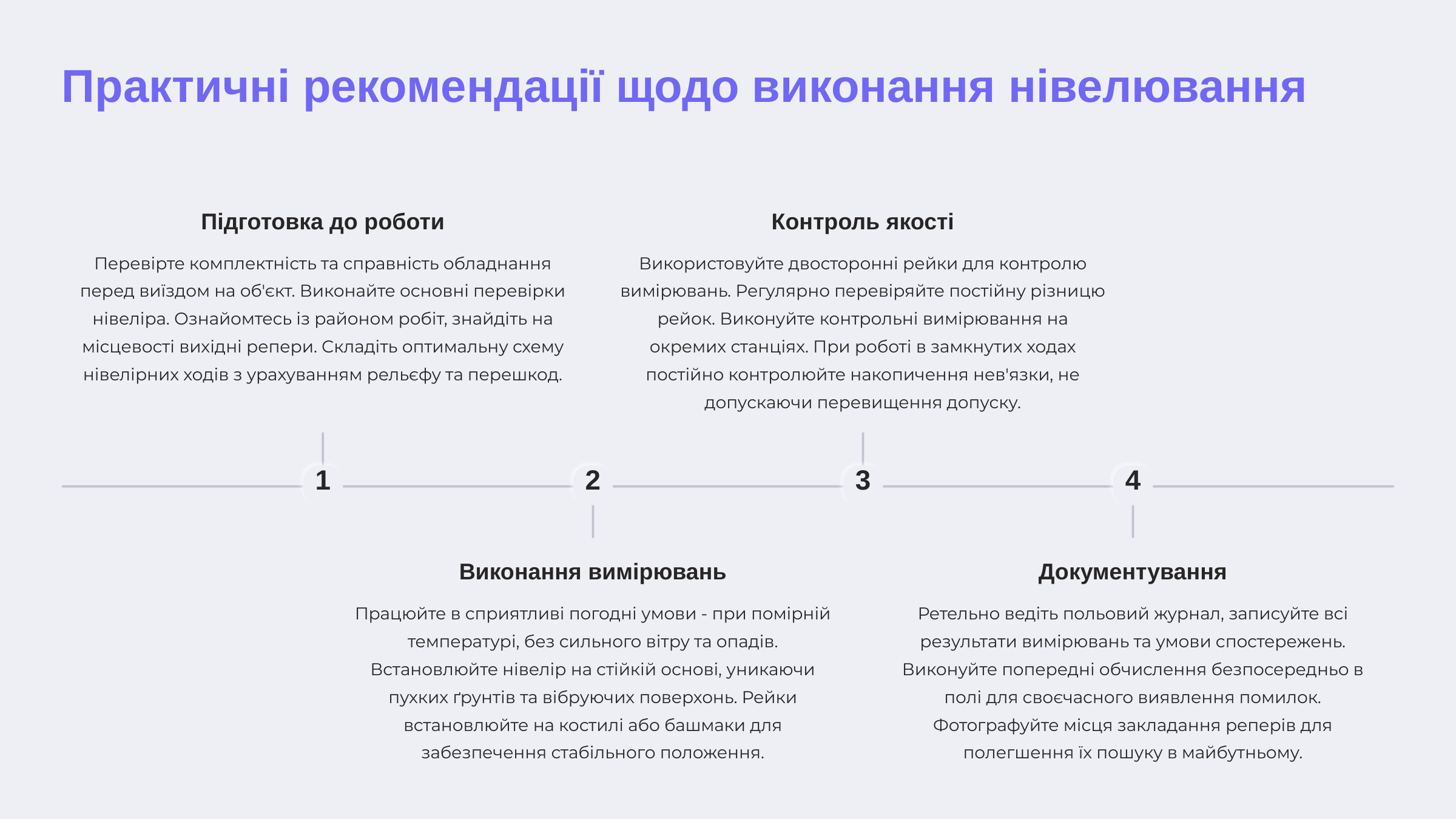

Практичні рекомендації щодо виконання нівелювання
Підготовка до роботи
Контроль якості
Перевірте комплектність та справність обладнання перед виїздом на об'єкт. Виконайте основні перевірки нівеліра. Ознайомтесь із районом робіт, знайдіть на місцевості вихідні репери. Складіть оптимальну схему нівелірних ходів з урахуванням рельєфу та перешкод.
Використовуйте двосторонні рейки для контролю вимірювань. Регулярно перевіряйте постійну різницю рейок. Виконуйте контрольні вимірювання на окремих станціях. При роботі в замкнутих ходах постійно контролюйте накопичення нев'язки, не допускаючи перевищення допуску.

1
2
3
4

Виконання вимірювань
Документування
Працюйте в сприятливі погодні умови - при помірній температурі, без сильного вітру та опадів. Встановлюйте нівелір на стійкій основі, уникаючи пухких ґрунтів та вібруючих поверхонь. Рейки встановлюйте на костилі або башмаки для забезпечення стабільного положення.
Ретельно ведіть польовий журнал, записуйте всі результати вимірювань та умови спостережень. Виконуйте попередні обчислення безпосередньо в полі для своєчасного виявлення помилок. Фотографуйте місця закладання реперів для полегшення їх пошуку в майбутньому.